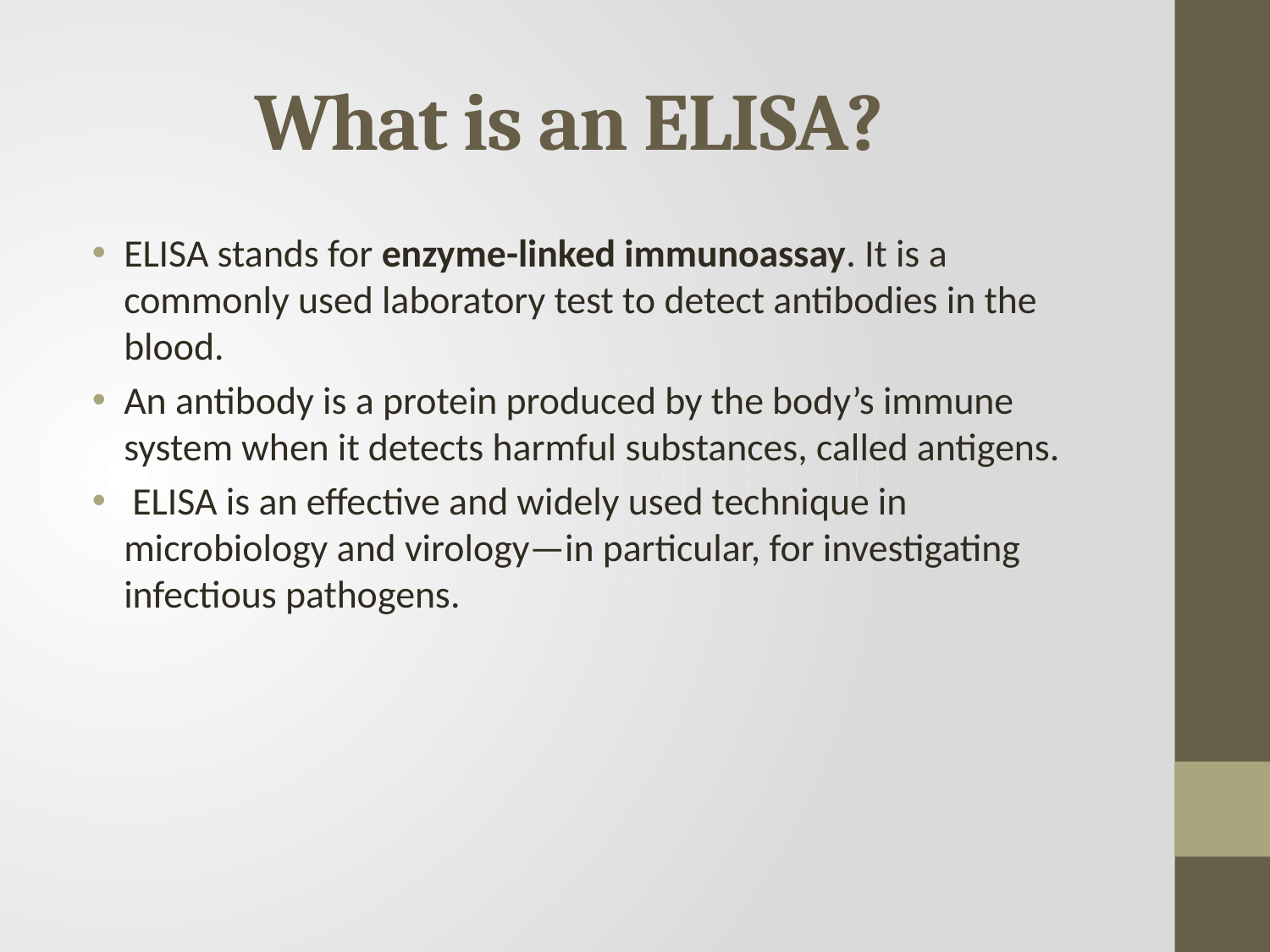

# What is an ELISA?
ELISA stands for enzyme-linked immunoassay. It is a commonly used laboratory test to detect antibodies in the blood.
An antibody is a protein produced by the body’s immune system when it detects harmful substances, called antigens.
 ELISA is an effective and widely used technique in microbiology and virology—in particular, for investigating infectious pathogens.